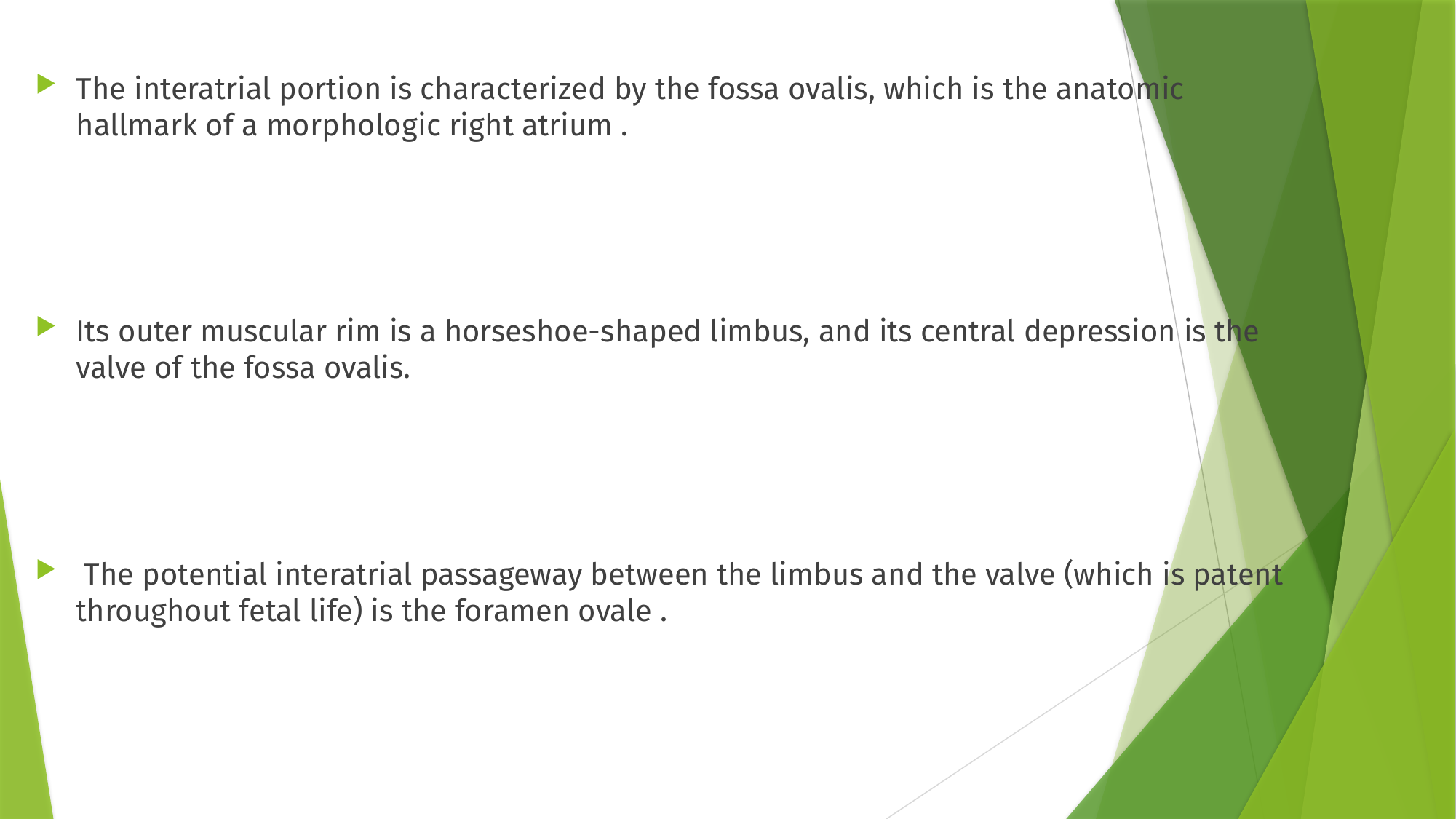

The interatrial portion is characterized by the fossa ovalis, which is the anatomic hallmark of a morphologic right atrium .

Its outer muscular rim is a horseshoe-shaped limbus, and its central depression is the valve of the fossa ovalis.

 The potential interatrial passageway between the limbus and the valve (which is patent throughout fetal life) is the foramen ovale .